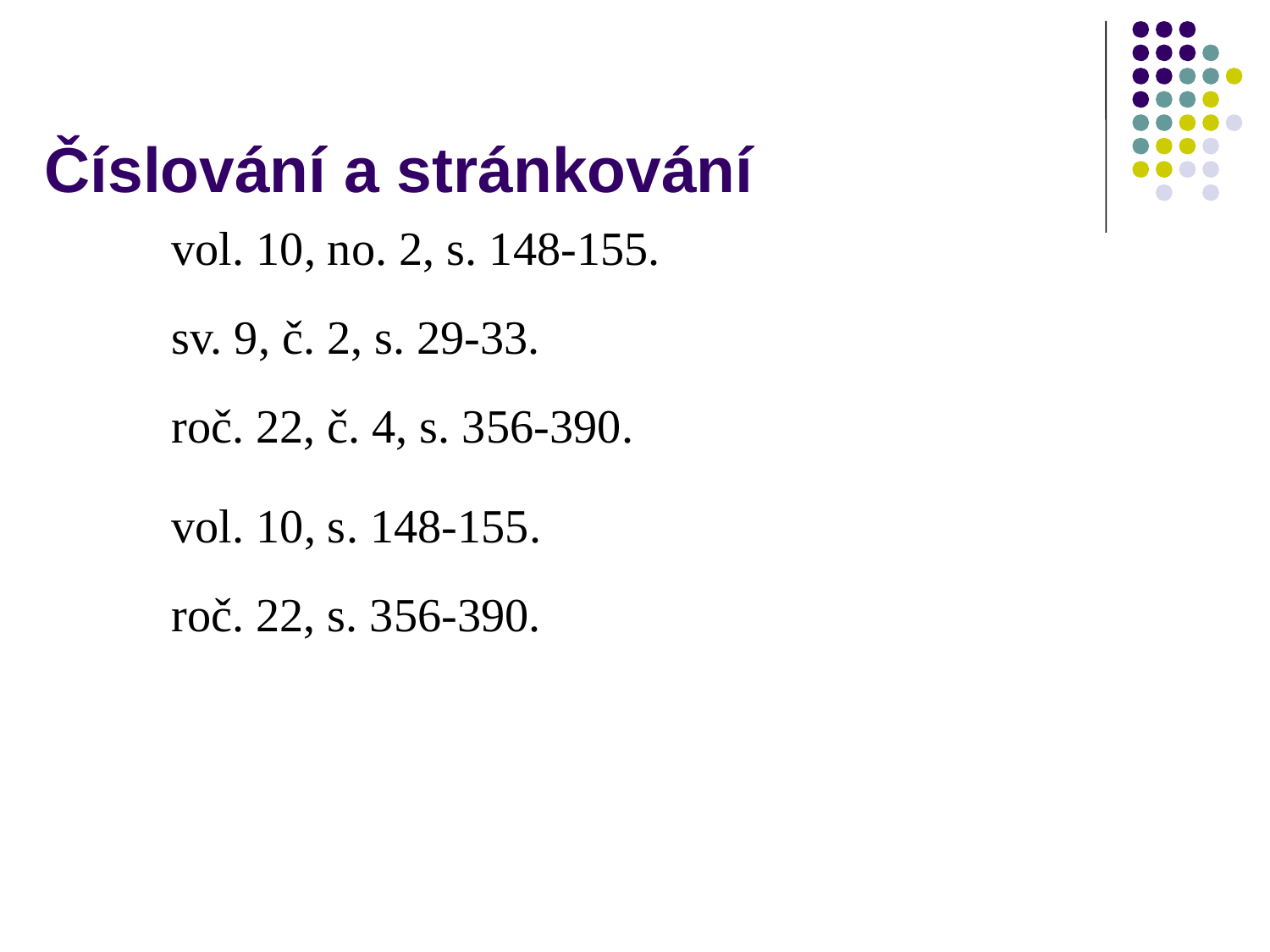

# Číslování a stránkování
vol. 10, no. 2, s. 148‑155.
sv. 9, č. 2, s. 29‑33.
roč. 22, č. 4, s. 356‑390.
vol. 10, s. 148‑155.
roč. 22, s. 356‑390.